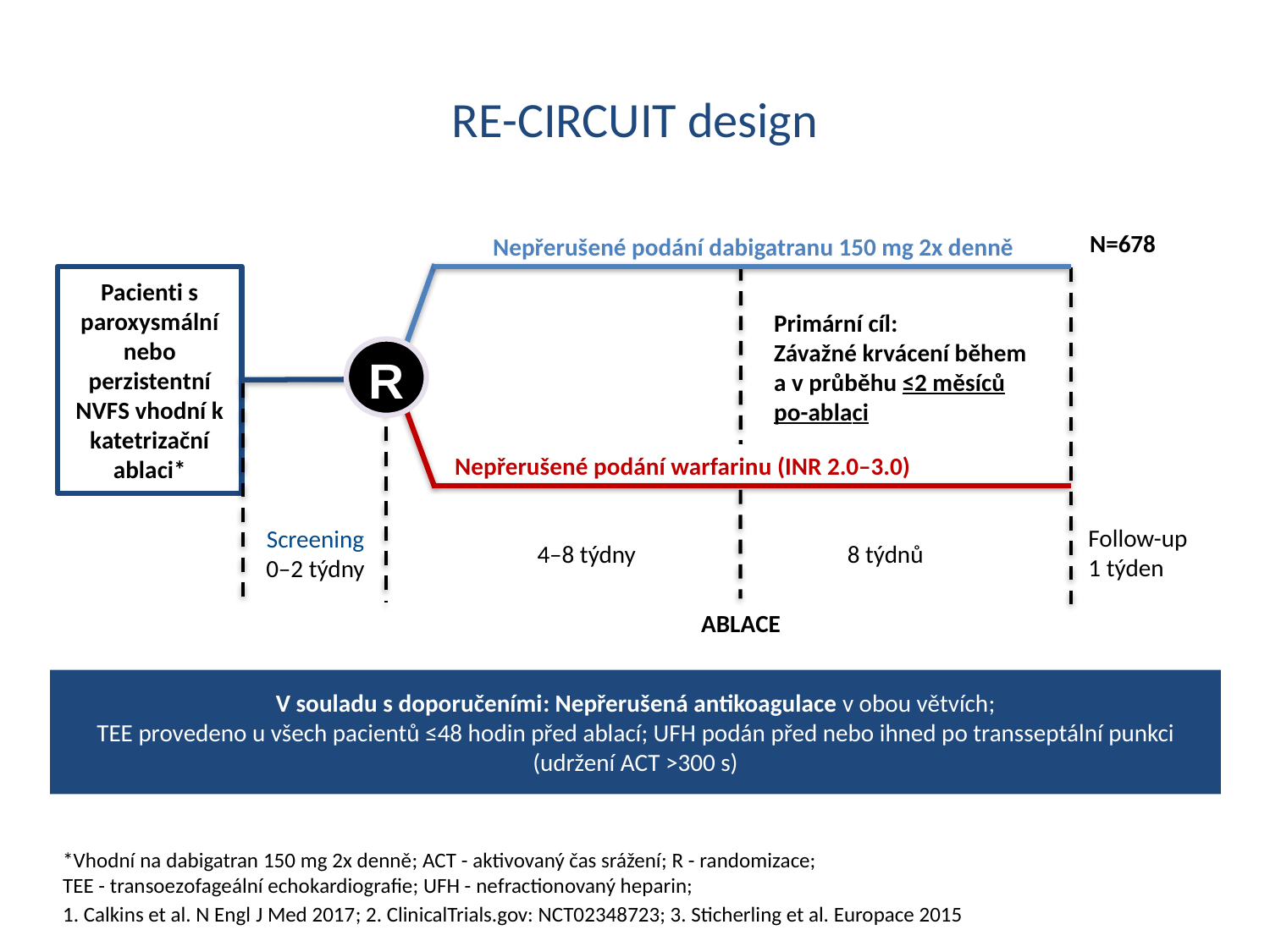

# RE-CIRCUIT design
N=678
Nepřerušené podání dabigatranu 150 mg 2x denně
Pacienti s paroxysmální nebo perzistentní NVFS vhodní k katetrizační ablaci*
Primární cíl:
Závažné krvácení během a v průběhu ≤2 měsíců po-ablaci

R
Nepřerušené podání warfarinu (INR 2.0–3.0)
Follow-up
1 týden
Screening
0–2 týdny
4–8 týdny
8 týdnů
ABLACE
V souladu s doporučeními: Nepřerušená antikoagulace v obou větvích;
TEE provedeno u všech pacientů ≤48 hodin před ablací; UFH podán před nebo ihned po transseptální punkci (udržení ACT >300 s)
*Vhodní na dabigatran 150 mg 2x denně; ACT - aktivovaný čas srážení; R - randomizace;
TEE - transoezofageální echokardiografie; UFH - nefractionovaný heparin;
1. Calkins et al. N Engl J Med 2017; 2. ClinicalTrials.gov: NCT02348723; 3. Sticherling et al. Europace 2015